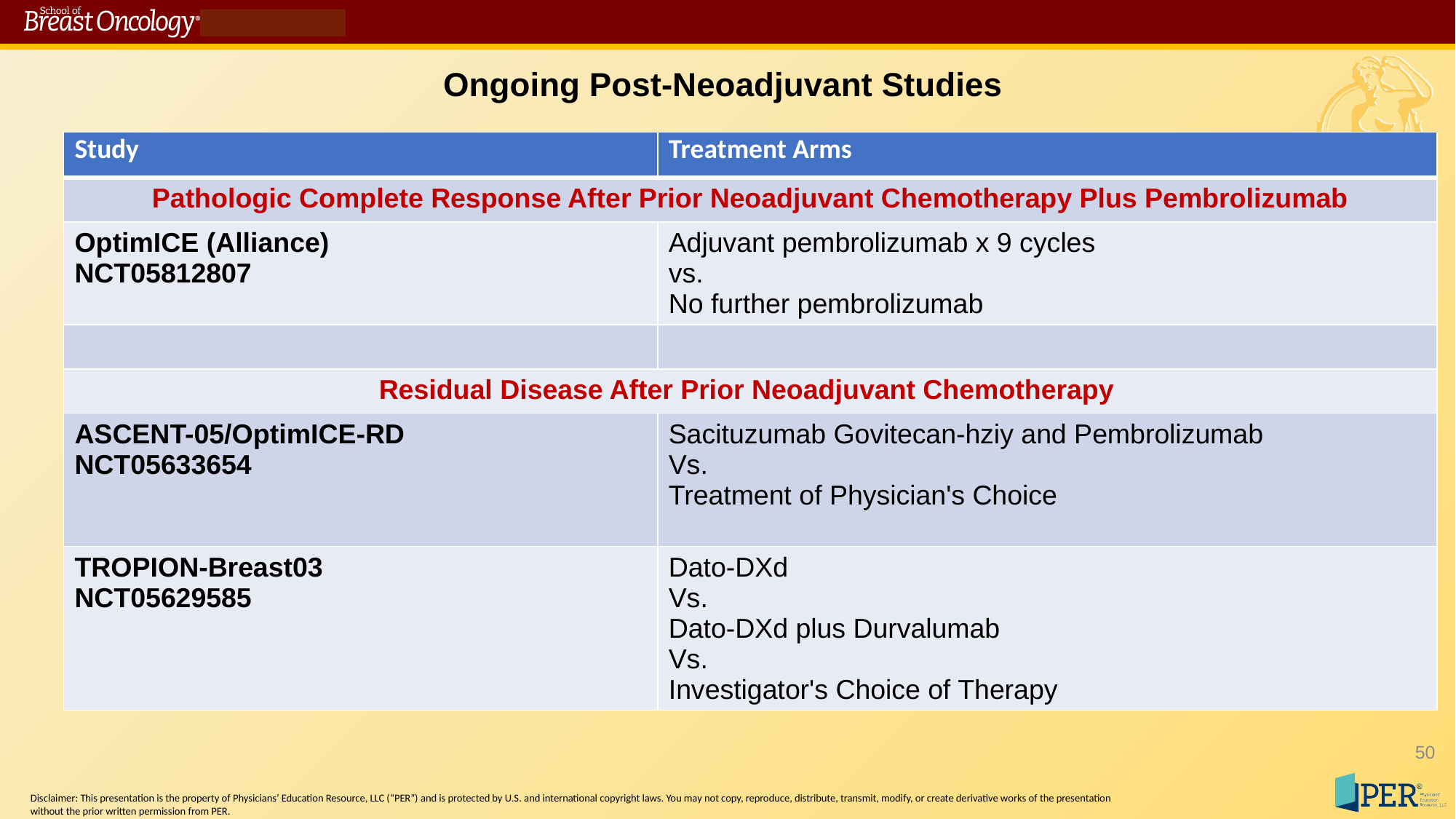

# Ongoing Post-Neoadjuvant Studies
| Study | Treatment Arms |
| --- | --- |
| Pathologic Complete Response After Prior Neoadjuvant Chemotherapy Plus Pembrolizumab |  |
| OptimICE (Alliance) NCT05812807 | Adjuvant pembrolizumab x 9 cycles vs. No further pembrolizumab |
|  |  |
| Residual Disease After Prior Neoadjuvant Chemotherapy |  |
| ASCENT-05/OptimICE-RD NCT05633654 | Sacituzumab Govitecan-hziy and Pembrolizumab Vs. Treatment of Physician's Choice |
| TROPION-Breast03 NCT05629585 | Dato-DXd Vs. Dato-DXd plus Durvalumab Vs. Investigator's Choice of Therapy |
50